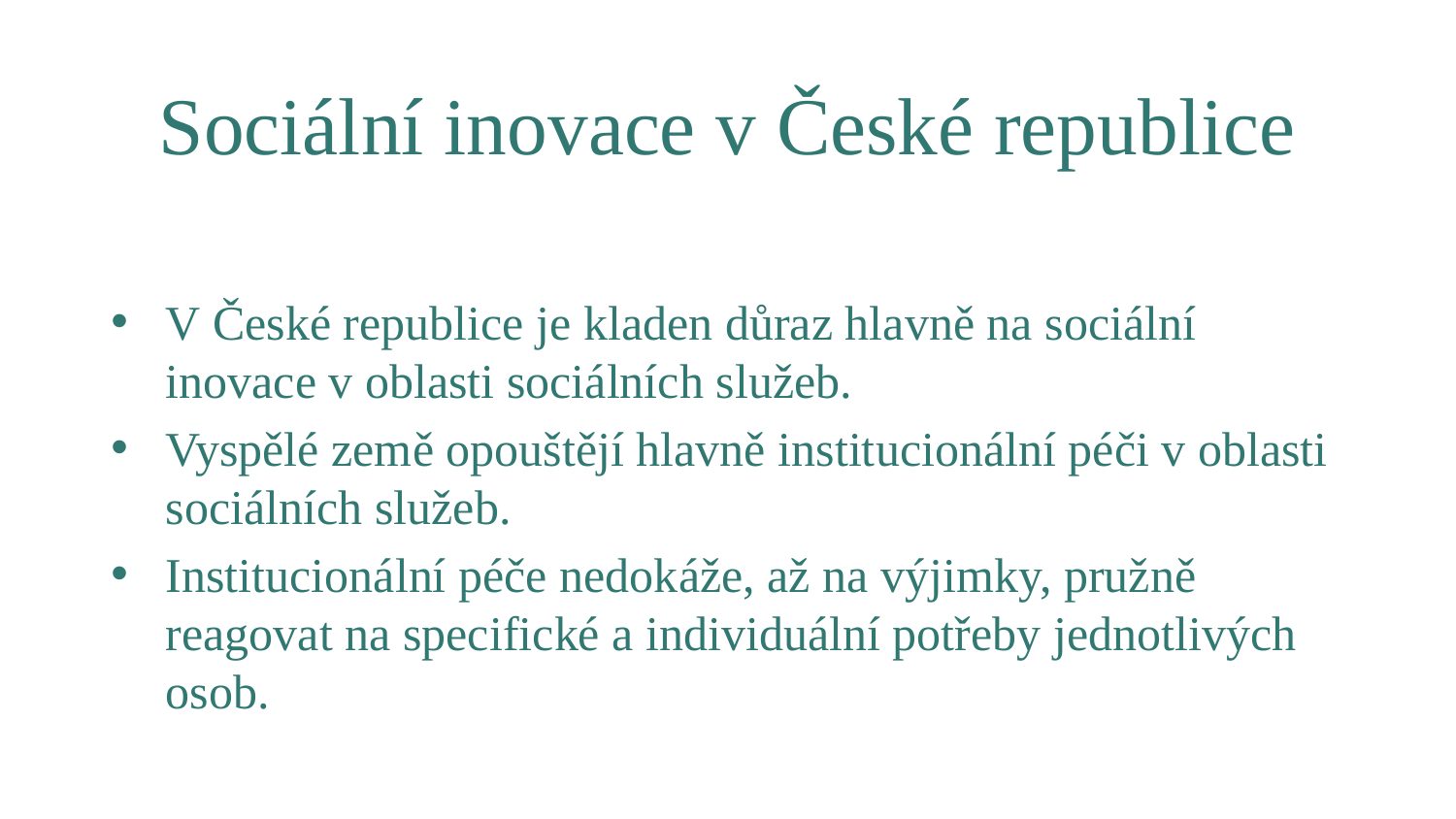

# Sociální inovace v České republice

V České republice je kladen důraz hlavně na sociální inovace v oblasti sociálních služeb.
Vyspělé země opouštějí hlavně institucionální péči v oblasti sociálních služeb.
Institucionální péče nedokáže, až na výjimky, pružně reagovat na specifické a individuální potřeby jednotlivých osob.